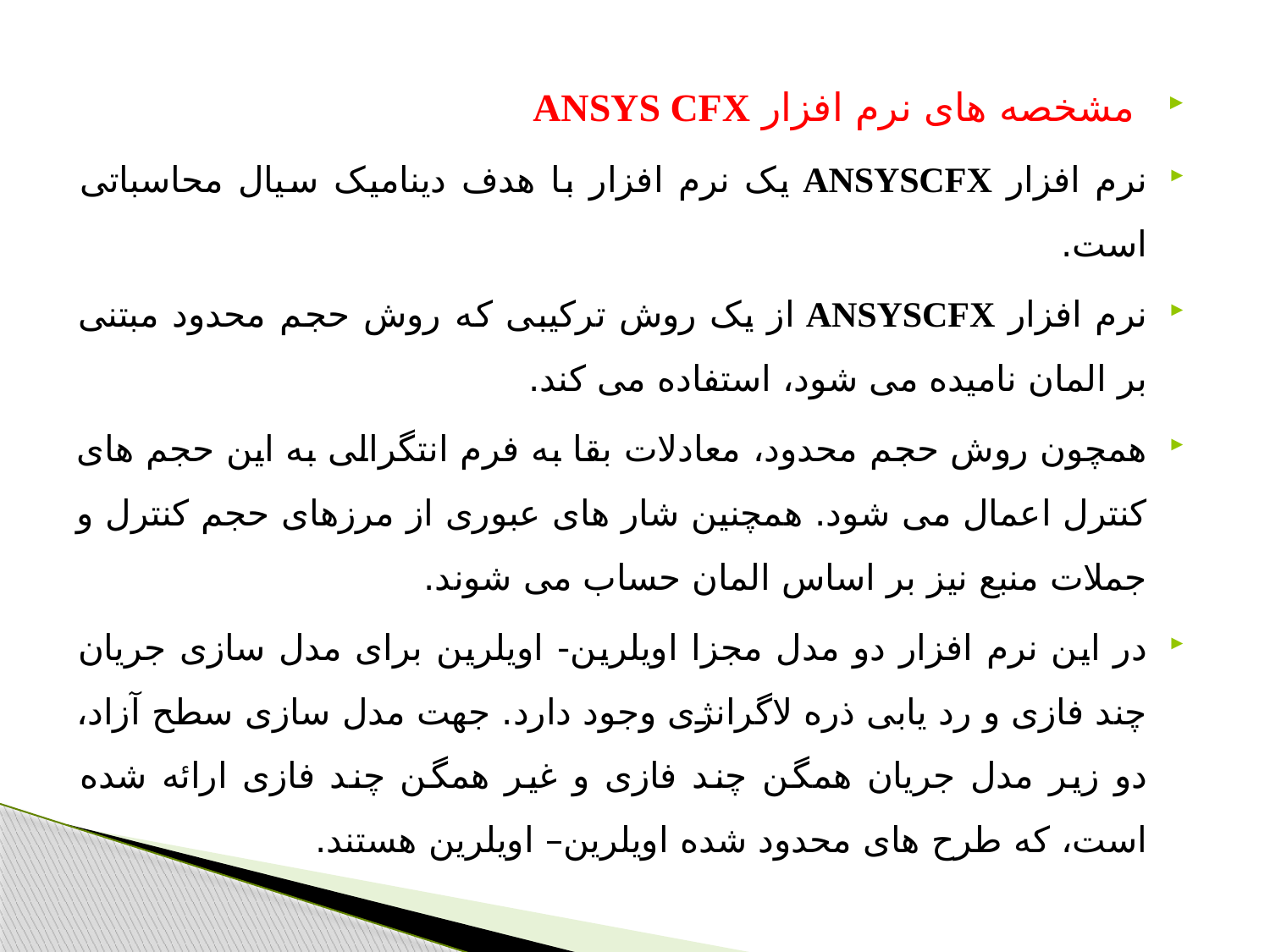

مشخصه های نرم افزار ANSYS CFX
نرم افزار ANSYSCFX یک نرم افزار با هدف دینامیک سیال محاسباتی است.
نرم افزار ANSYSCFX از یک روش ترکیبی که روش حجم محدود مبتنی بر المان نامیده می شود، استفاده می کند.
همچون روش حجم محدود، معادلات بقا به فرم انتگرالی به این حجم های کنترل اعمال می شود. همچنین شار های عبوری از مرزهای حجم کنترل و جملات منبع نیز بر اساس المان حساب می شوند.
در این نرم افزار دو مدل مجزا اویلرین- اویلرین برای مدل سازی جریان چند فازی و رد یابی ذره لاگرانژی وجود دارد. جهت مدل سازی سطح آزاد، دو زیر مدل جریان همگن چند فازی و غیر همگن چند فازی ارائه شده است، که طرح های محدود شده اویلرین– اویلرین هستند.